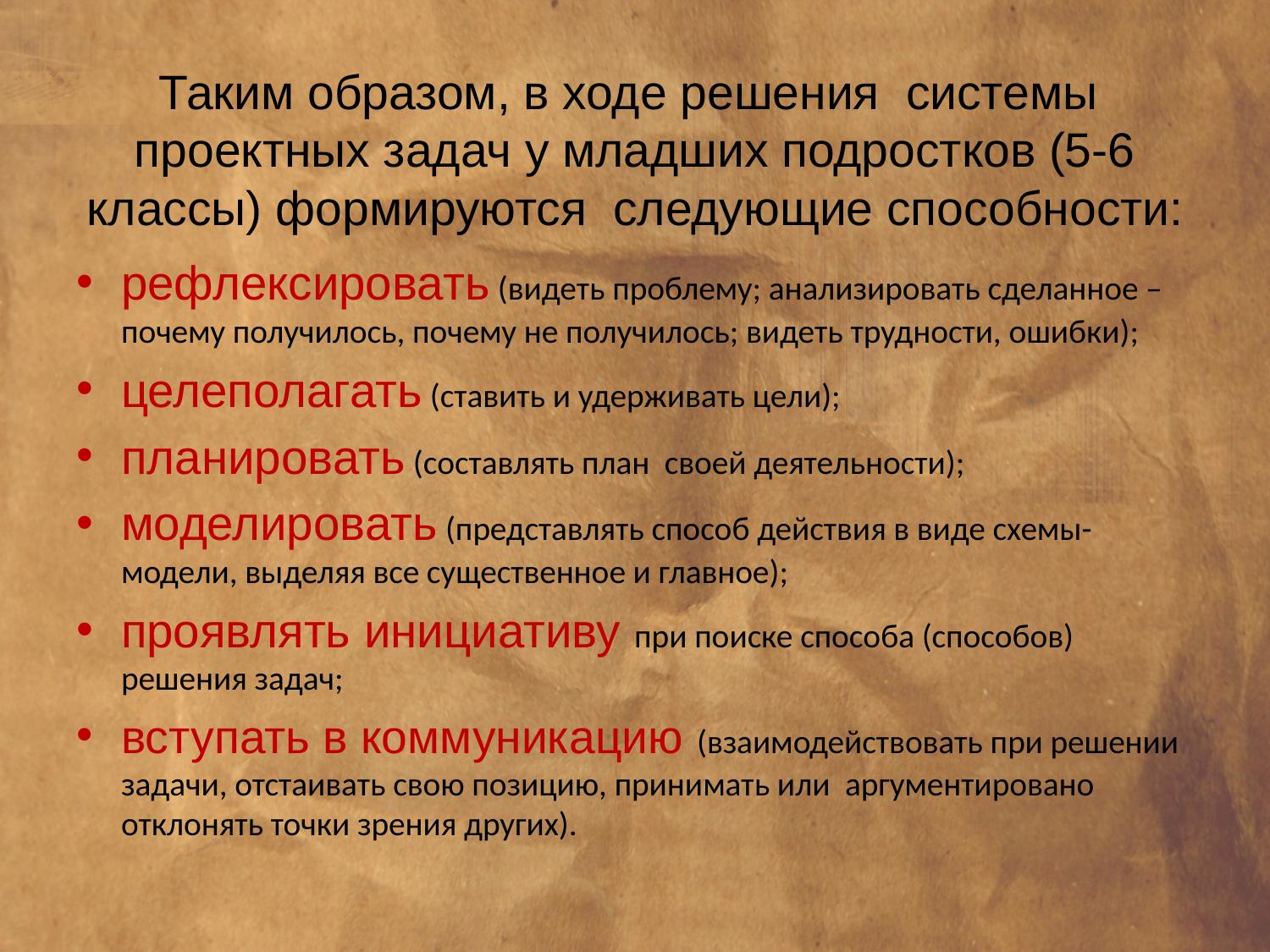

# Таким образом, в ходе решения  системы  проектных задач у младших подростков (5-6 классы) формируются  следующие способности:
рефлексировать (видеть проблему; анализировать сделанное – почему получилось, почему не получилось; видеть трудности, ошибки);
целеполагать (ставить и удерживать цели);
планировать (составлять план  своей деятельности);
моделировать (представлять способ действия в виде схемы-модели, выделяя все существенное и главное);
проявлять инициативу при поиске способа (способов) решения задач;
вступать в коммуникацию (взаимодействовать при решении задачи, отстаивать свою позицию, принимать или  аргументировано отклонять точки зрения других).